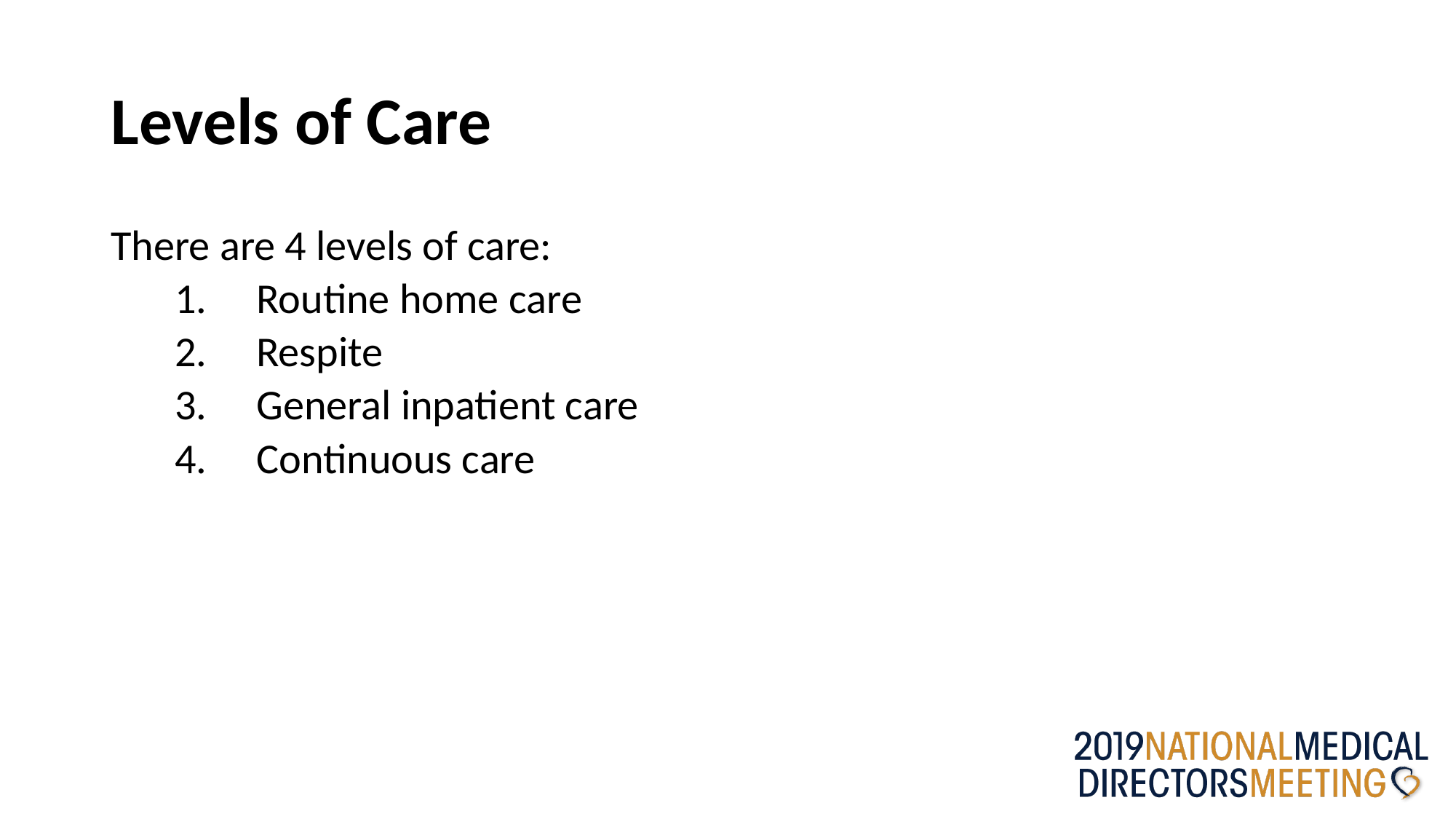

# Levels of Care
There are 4 levels of care:
Routine home care
Respite
General inpatient care
Continuous care